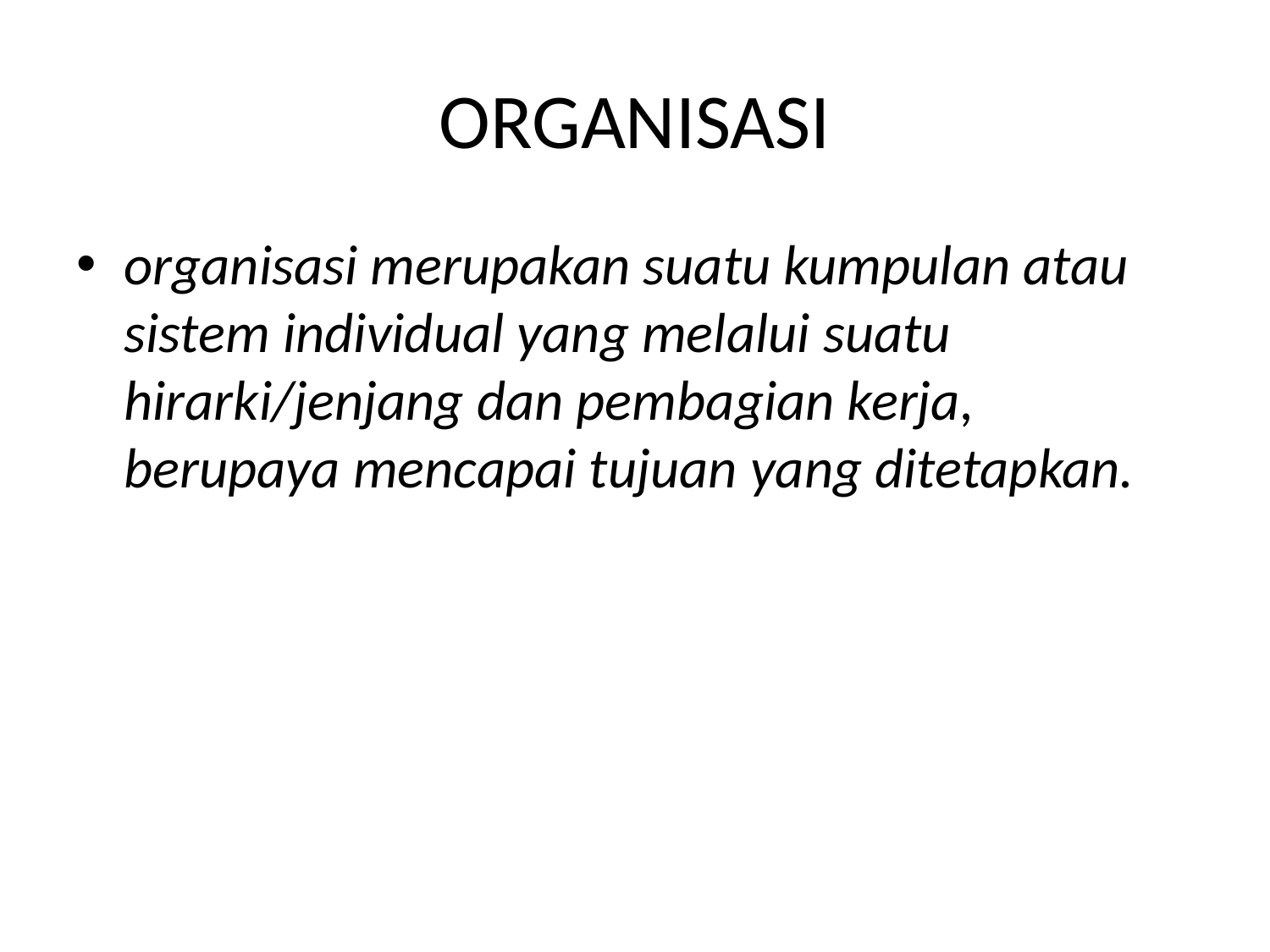

# ORGANISASI
organisasi merupakan suatu kumpulan atau sistem individual yang melalui suatu hirarki/jenjang dan pembagian kerja, berupaya mencapai tujuan yang ditetapkan.